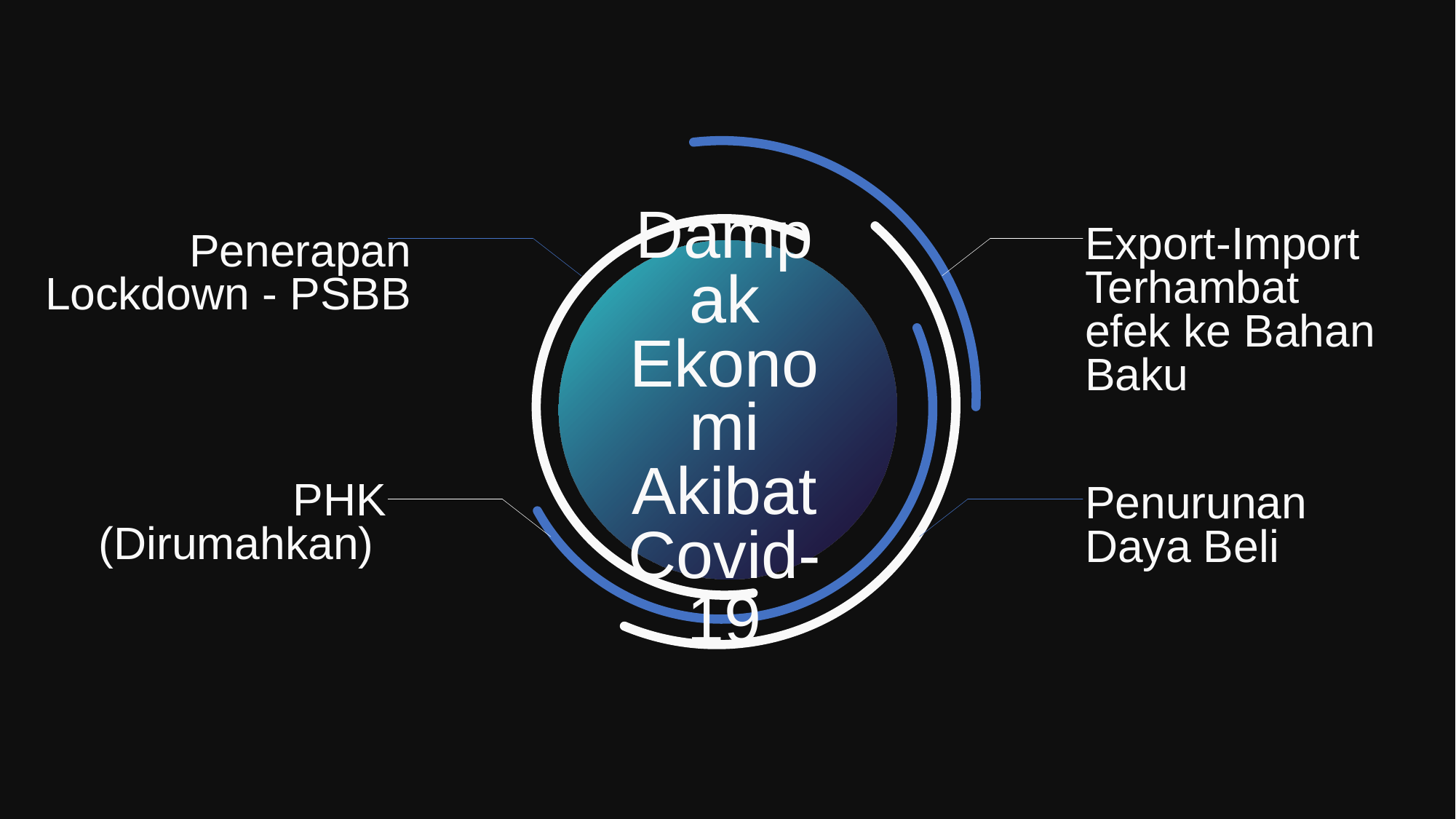

Export-Import Terhambat efek ke Bahan Baku
Penerapan Lockdown - PSBB
Dampak Ekonomi Akibat Covid-19
PHK (Dirumahkan)
Penurunan Daya Beli